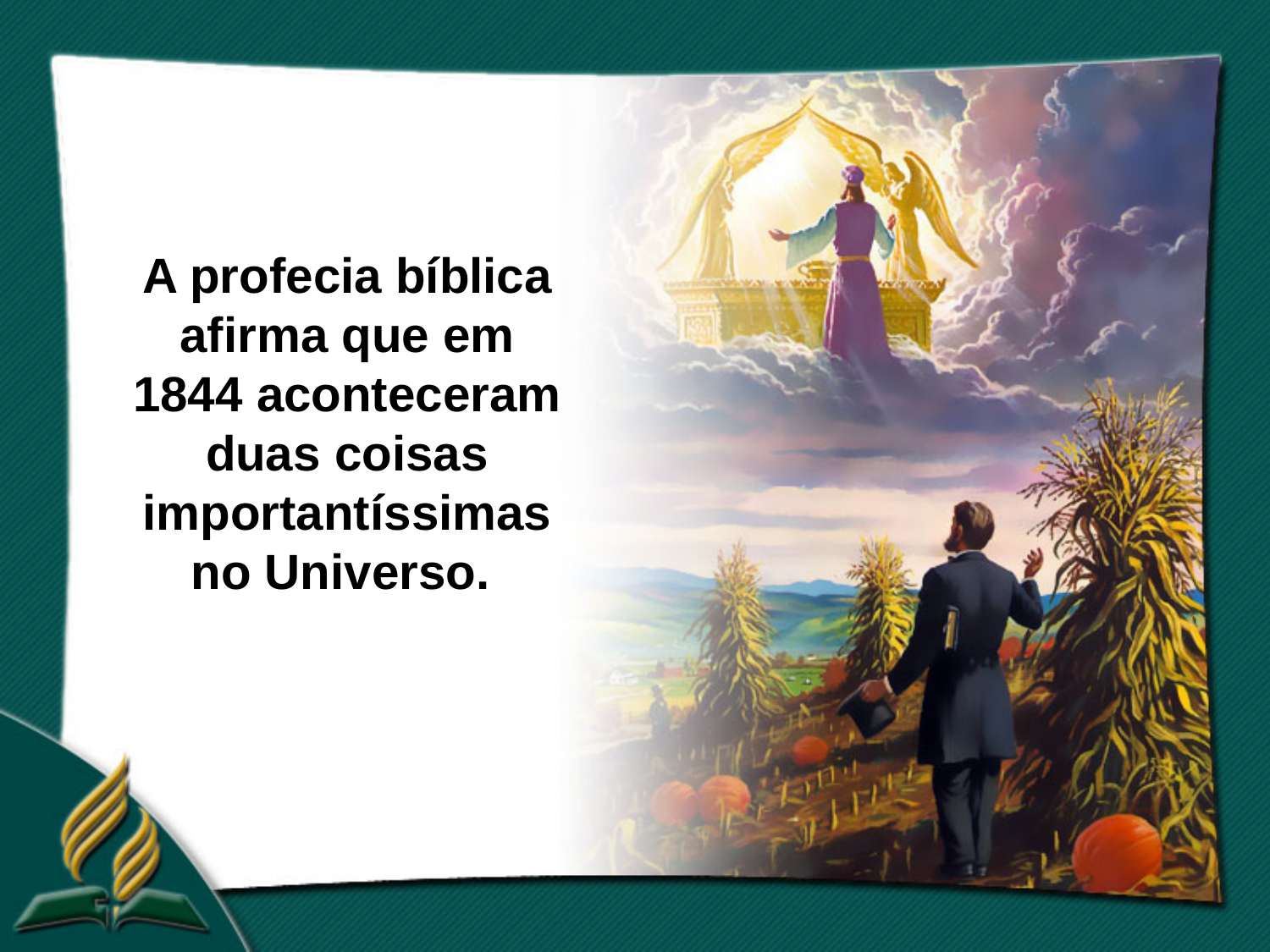

A profecia bíblica afirma que em 1844 aconteceram duas coisas importantíssimas no Universo.